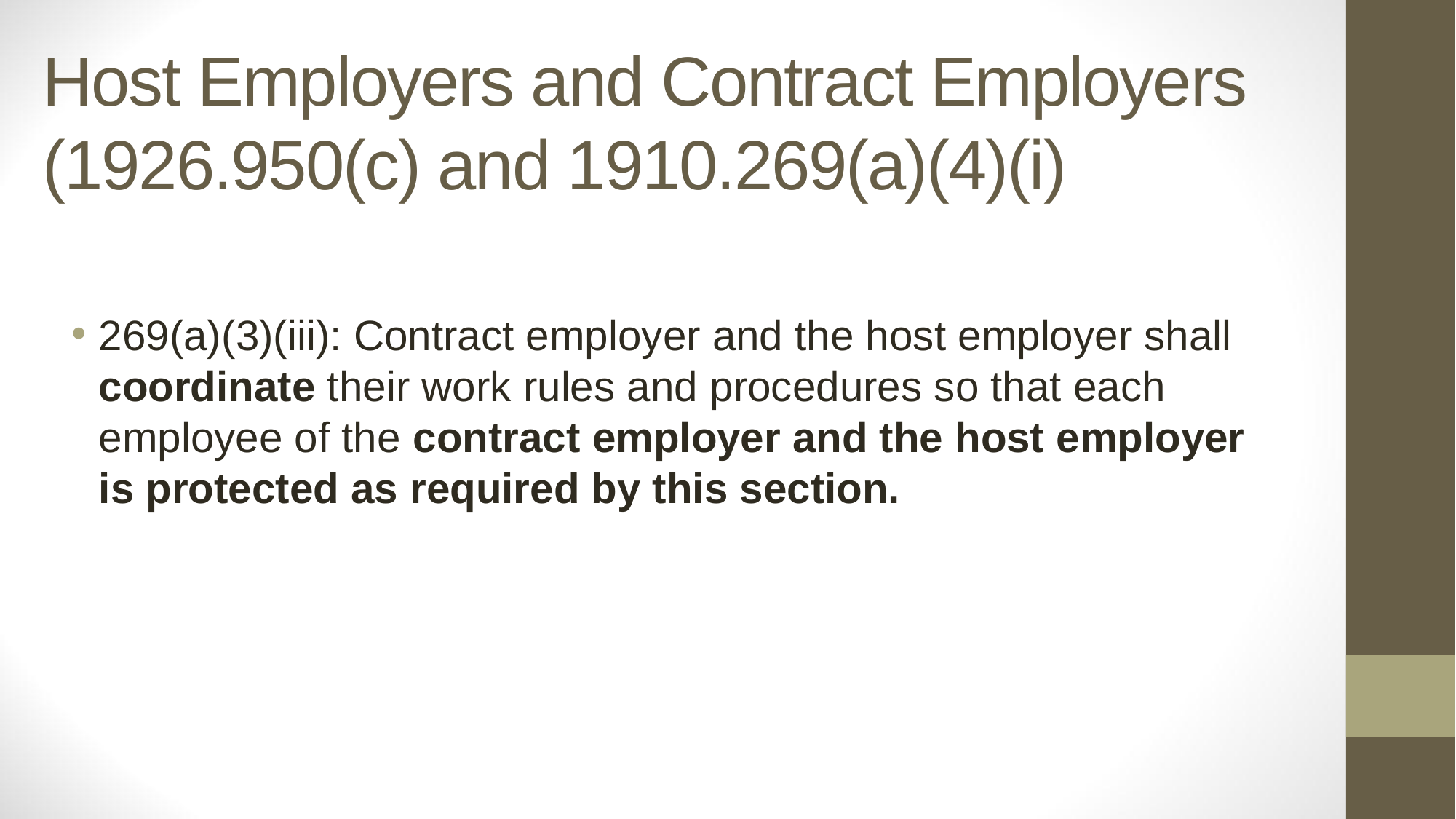

# Host Employers and Contract Employers (1926.950(c) and 1910.269(a)(4)(i)

269(a)(3)(iii): Contract employer and the host employer shall coordinate their work rules and procedures so that each employee of the contract employer and the host employer is protected as required by this section.